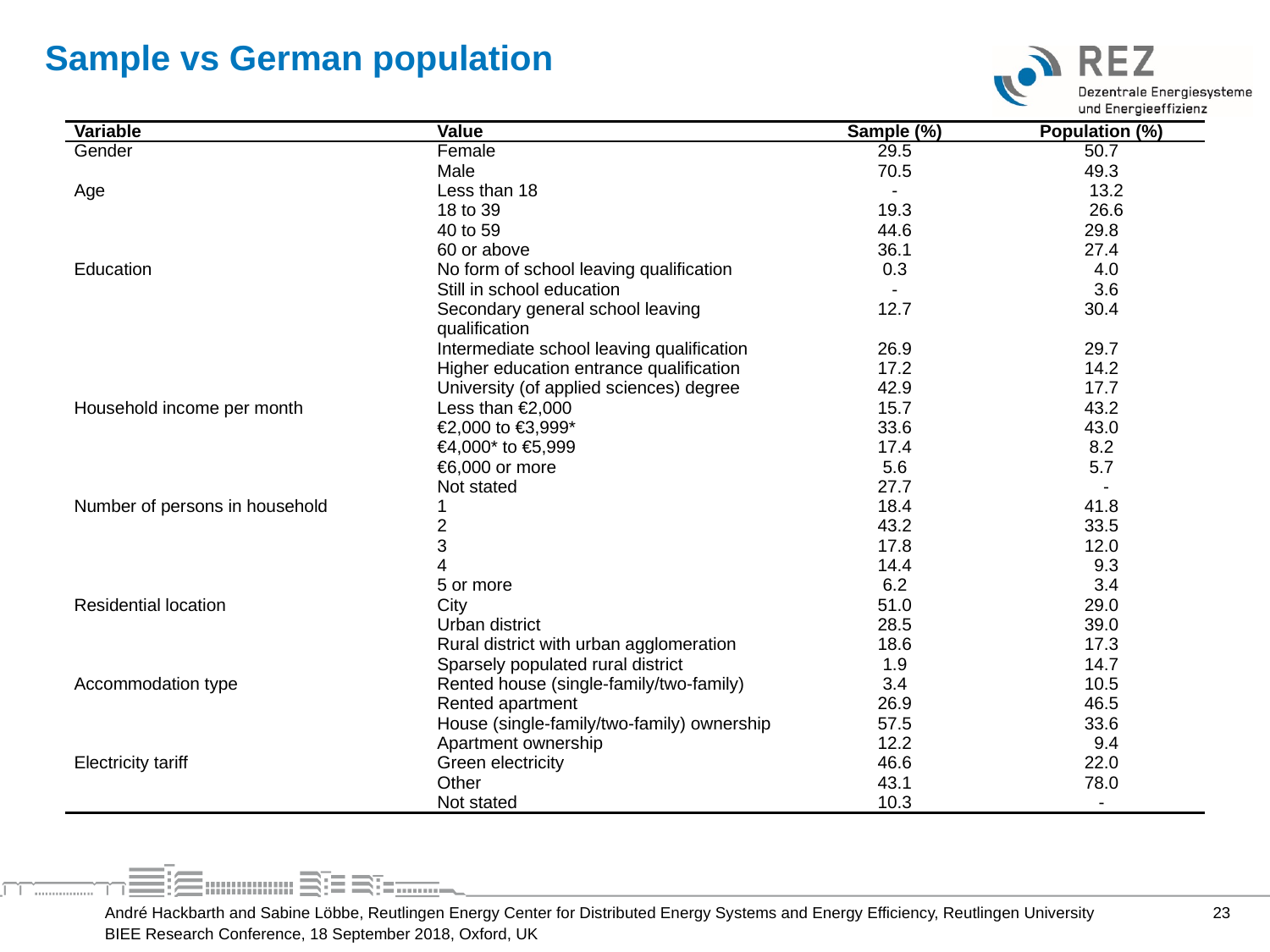

# Sample vs German population
| Variable | Value | Sample (%) | Population (%) |
| --- | --- | --- | --- |
| Gender | Female | 29.5 | 50.7 |
|  | Male | 70.5 | 49.3 |
| Age | Less than 18 | - | 13.2 |
|  | 18 to 39 | 19.3 | 26.6 |
|  | 40 to 59 | 44.6 | 29.8 |
|  | 60 or above | 36.1 | 27.4 |
| Education | No form of school leaving qualification | 0.3 | 4.0 |
|  | Still in school education | - | 3.6 |
|  | Secondary general school leaving qualification | 12.7 | 30.4 |
|  | Intermediate school leaving qualification | 26.9 | 29.7 |
|  | Higher education entrance qualification | 17.2 | 14.2 |
|  | University (of applied sciences) degree | 42.9 | 17.7 |
| Household income per month | Less than €2,000 | 15.7 | 43.2 |
|  | €2,000 to €3,999\* | 33.6 | 43.0 |
|  | €4,000\* to €5,999 | 17.4 | 8.2 |
|  | €6,000 or more | 5.6 | 5.7 |
|  | Not stated | 27.7 | - |
| Number of persons in household | 1 | 18.4 | 41.8 |
|  | 2 | 43.2 | 33.5 |
|  | 3 | 17.8 | 12.0 |
|  | 4 | 14.4 | 9.3 |
|  | 5 or more | 6.2 | 3.4 |
| Residential location | City | 51.0 | 29.0 |
|  | Urban district | 28.5 | 39.0 |
|  | Rural district with urban agglomeration | 18.6 | 17.3 |
|  | Sparsely populated rural district | 1.9 | 14.7 |
| Accommodation type | Rented house (single-family/two-family) | 3.4 | 10.5 |
|  | Rented apartment | 26.9 | 46.5 |
|  | House (single-family/two-family) ownership | 57.5 | 33.6 |
|  | Apartment ownership | 12.2 | 9.4 |
| Electricity tariff | Green electricity | 46.6 | 22.0 |
|  | Other | 43.1 | 78.0 |
|  | Not stated | 10.3 | - |